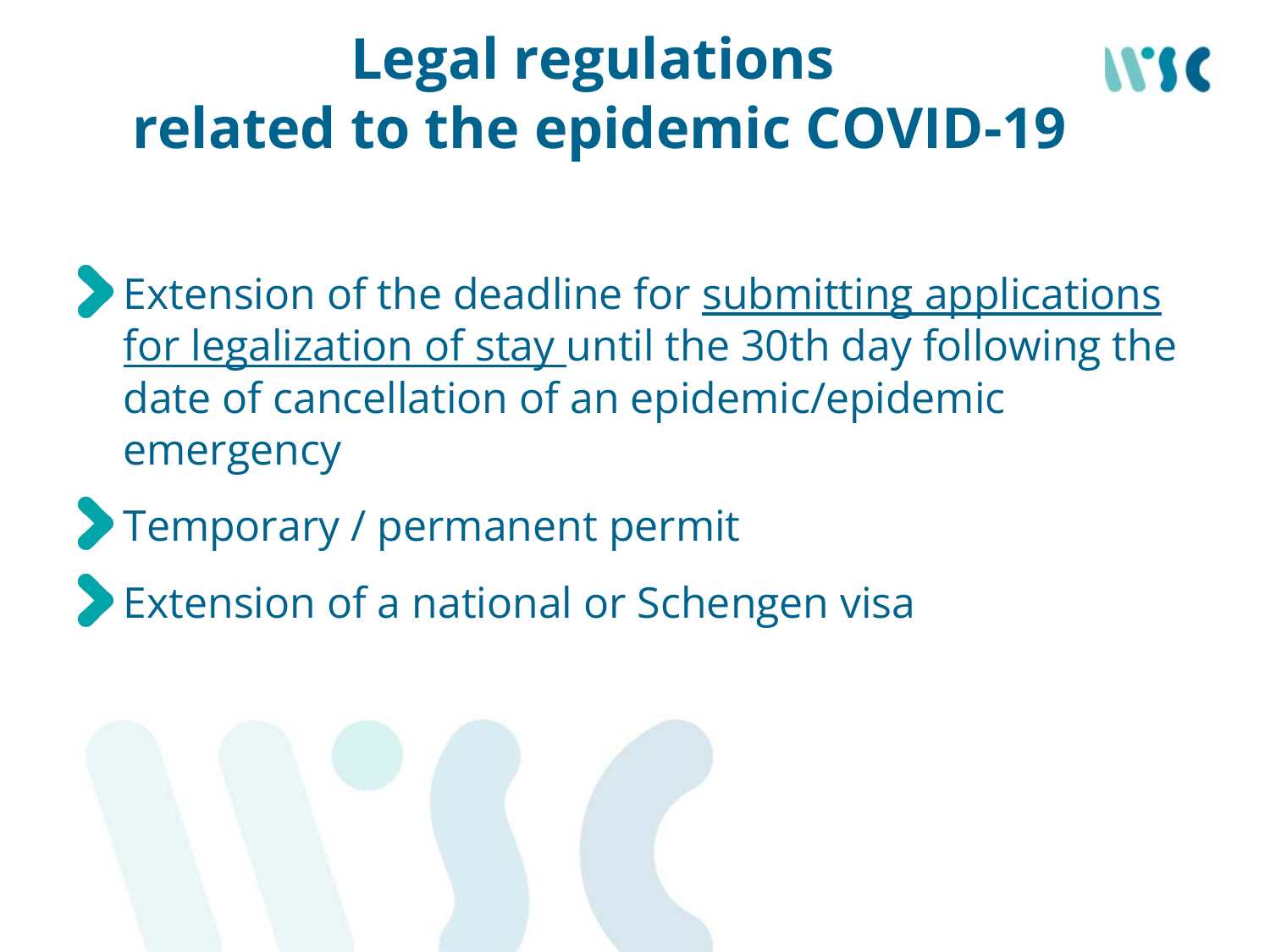

# Legal regulations related to the epidemic COVID-19
Extension of the deadline for submitting applications for legalization of stay until the 30th day following the date of cancellation of an epidemic/epidemic emergency
Temporary / permanent permit
Extension of a national or Schengen visa